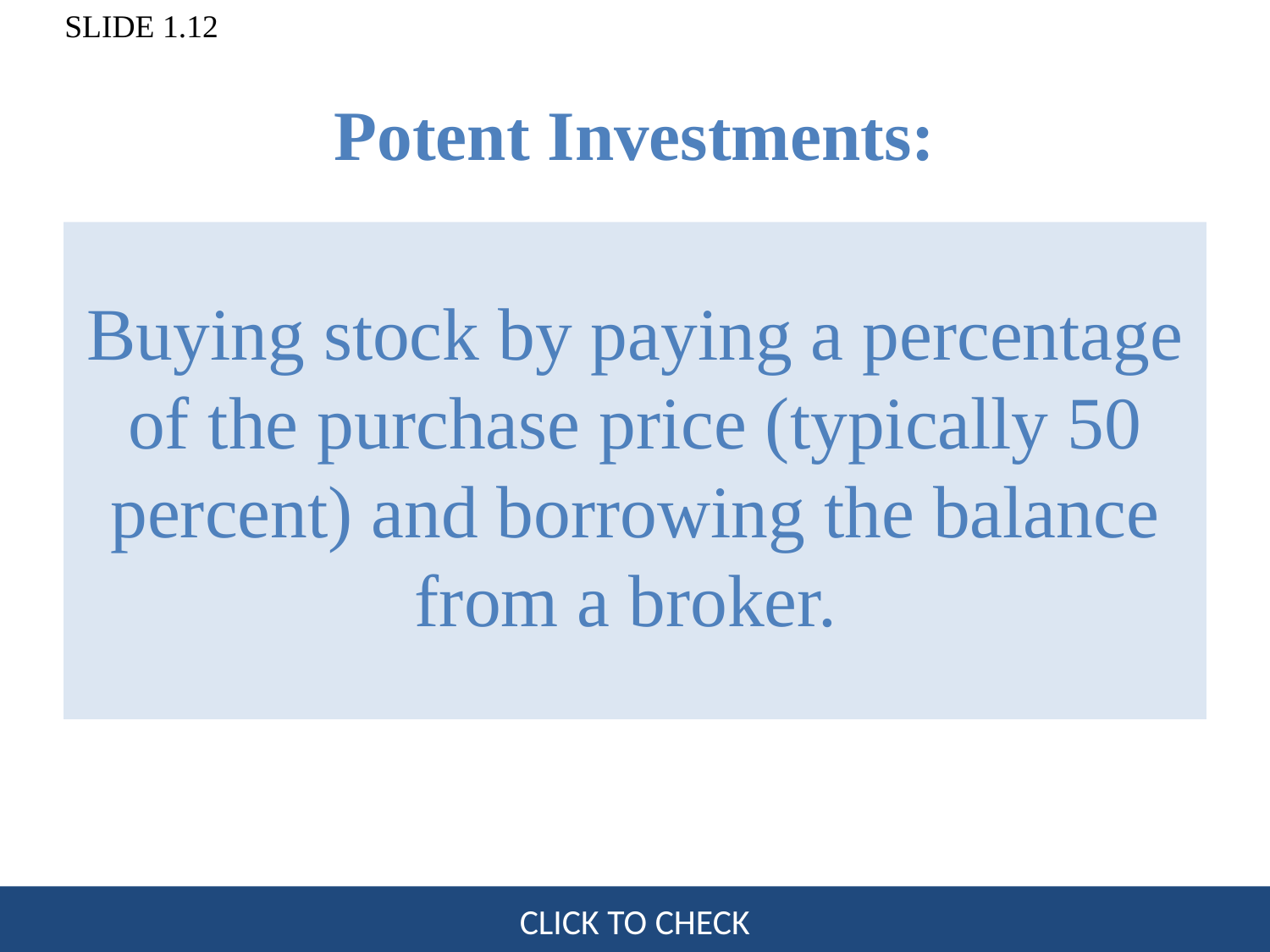

# Potent Investments:

Buying stock by paying a percentage of the purchase price (typically 50 percent) and borrowing the balance from a broker.
CLICK TO CHECK